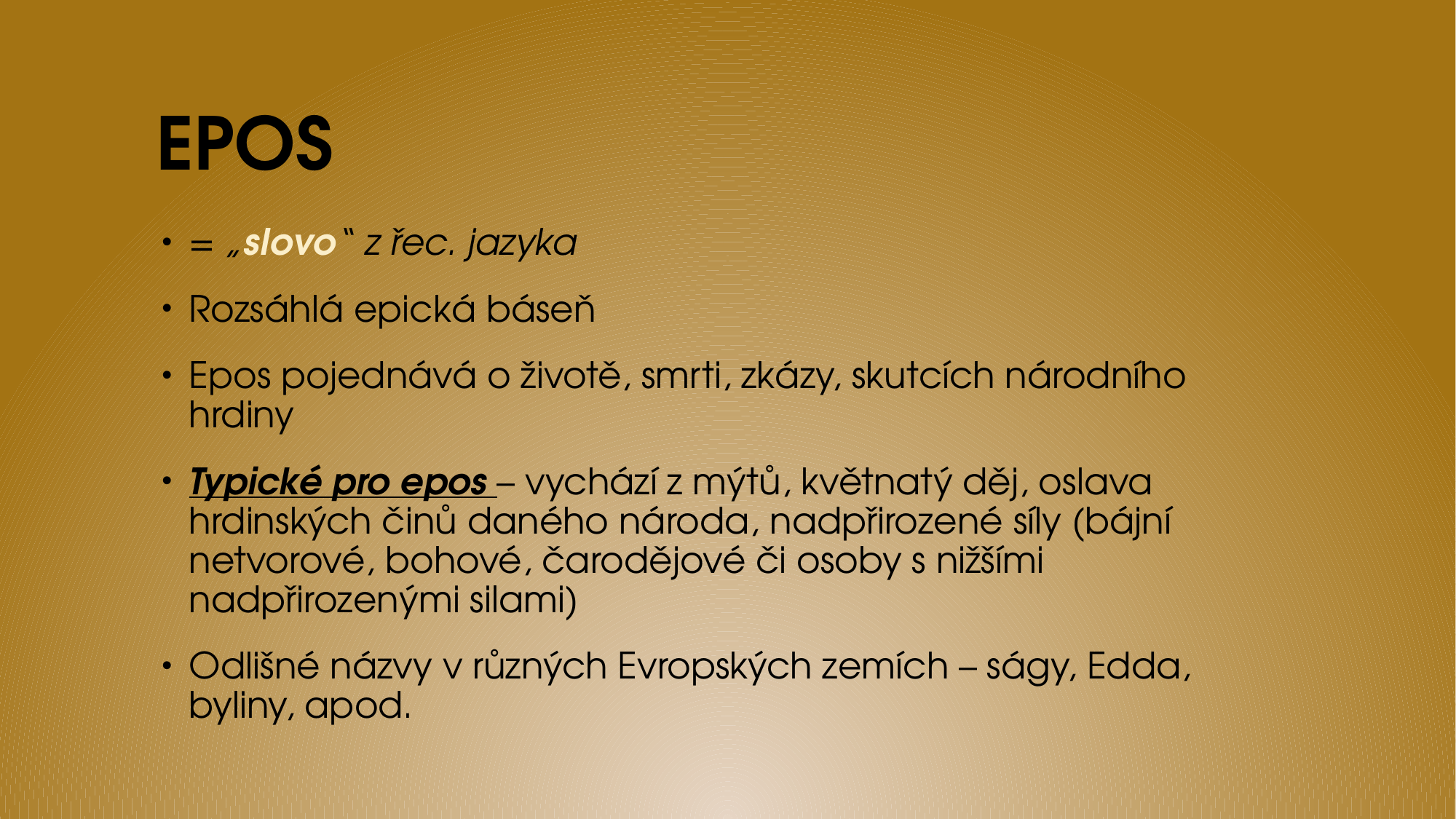

# Epos
= „slovo“ z řec. jazyka
Rozsáhlá epická báseň
Epos pojednává o životě, smrti, zkázy, skutcích národního hrdiny
Typické pro epos – vychází z mýtů, květnatý děj, oslava hrdinských činů daného národa, nadpřirozené síly (bájní netvorové, bohové, čarodějové či osoby s nižšími nadpřirozenými silami)
Odlišné názvy v různých Evropských zemích – ságy, Edda, byliny, apod.